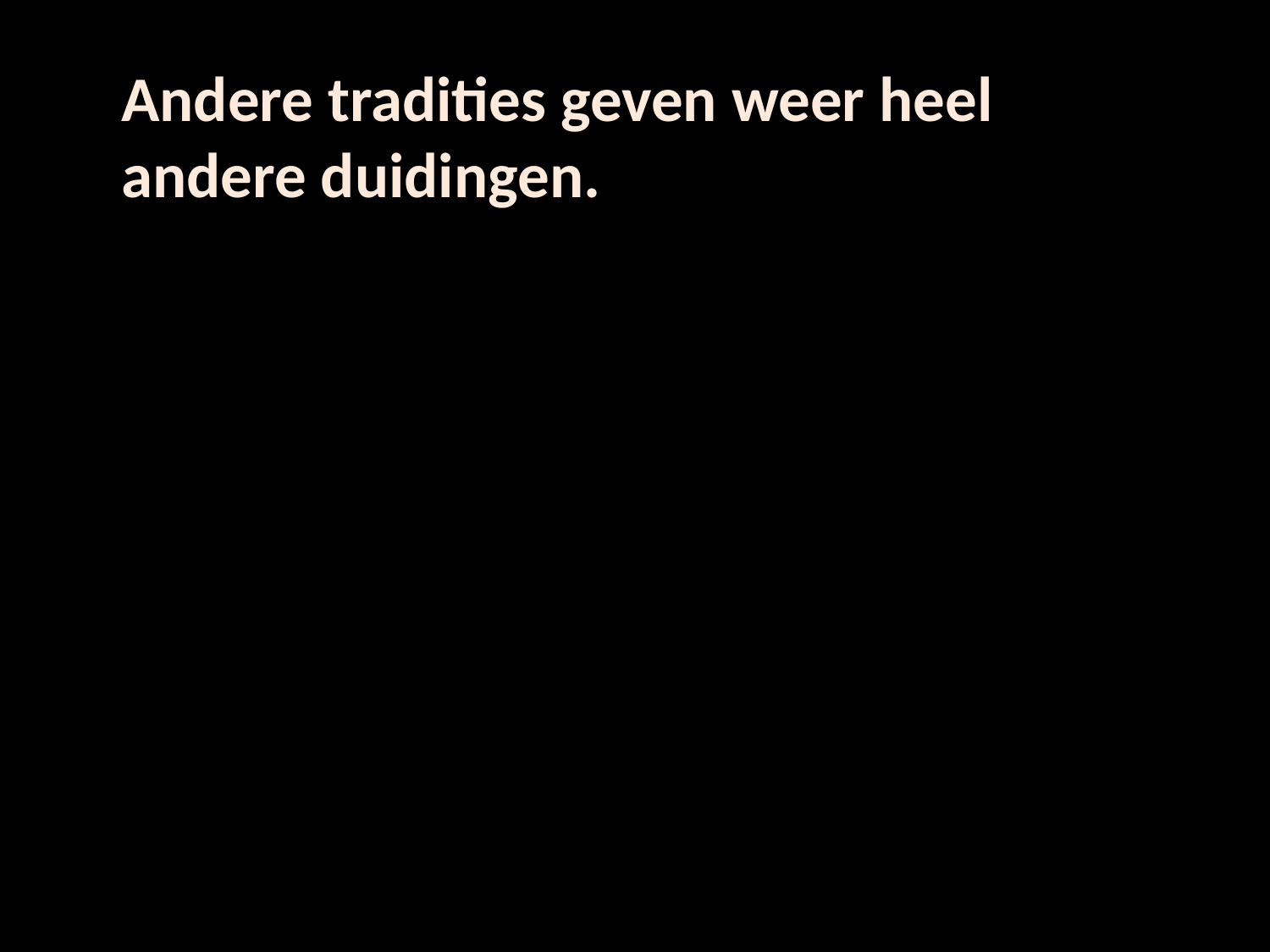

Andere tradities geven weer heel andere duidingen.